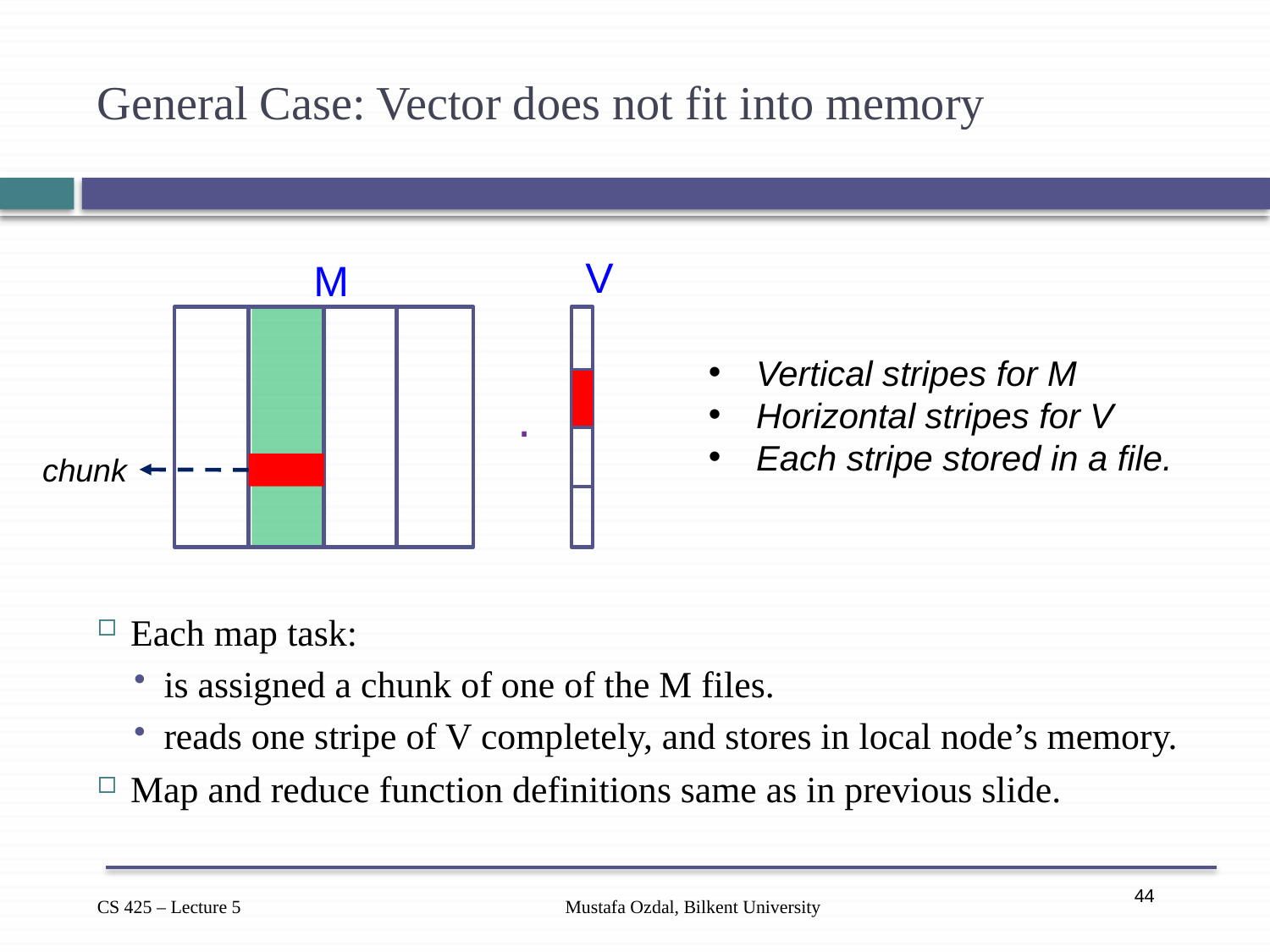

# General Case: Vector does not fit into memory
V
M

Vertical stripes for M
Horizontal stripes for V
Each stripe stored in a file.

.
chunk

Each map task:
is assigned a chunk of one of the M files.
reads one stripe of V completely, and stores in local node’s memory.
Map and reduce function definitions same as in previous slide.

Mustafa Ozdal, Bilkent University